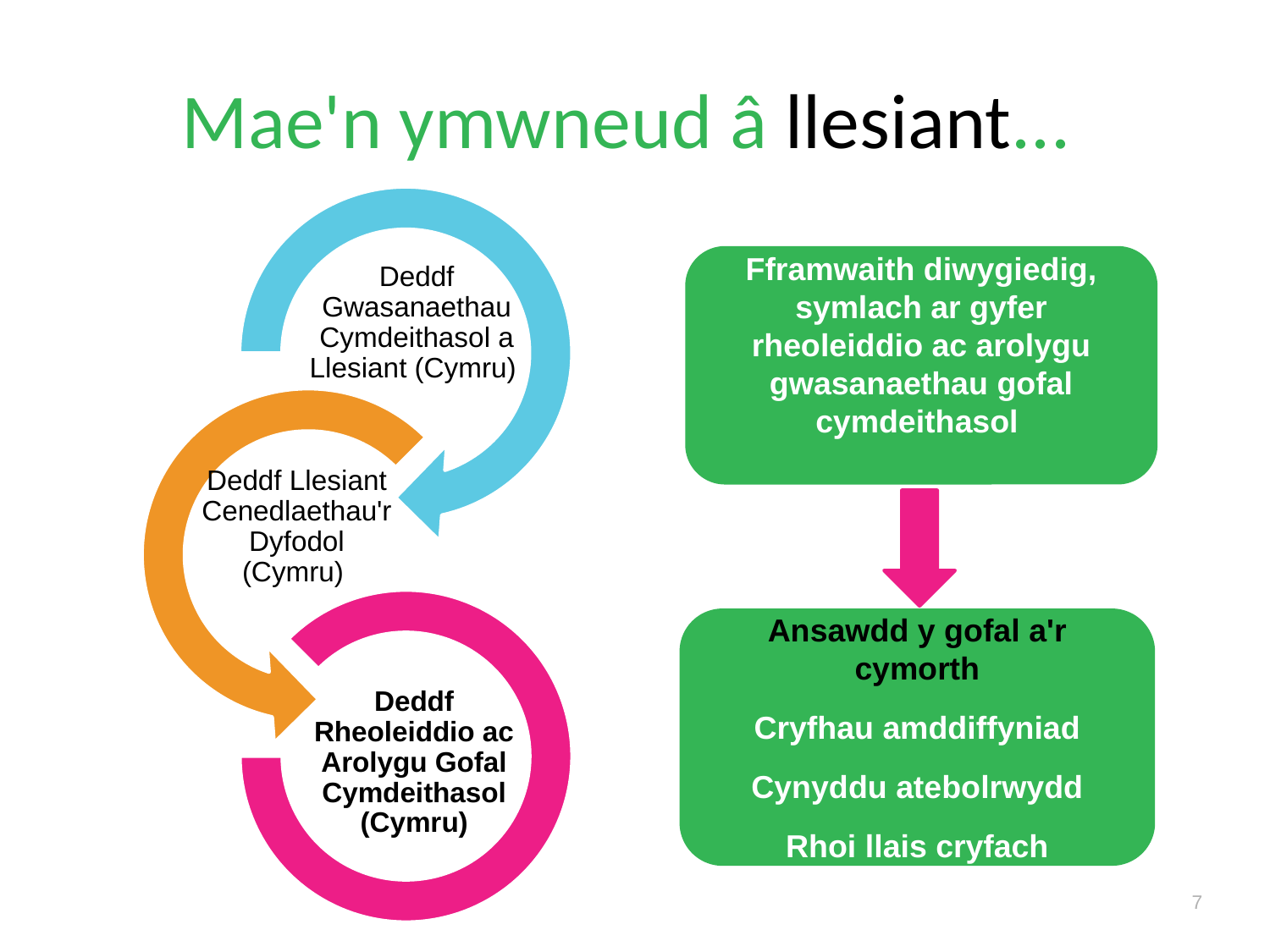

# Mae'n ymwneud â llesiant...
Deddf Gwasanaethau Cymdeithasol a Llesiant (Cymru)
Deddf Llesiant Cenedlaethau'r Dyfodol (Cymru)
Deddf Rheoleiddio ac Arolygu Gofal Cymdeithasol (Cymru)
Fframwaith diwygiedig, symlach ar gyfer rheoleiddio ac arolygu gwasanaethau gofal cymdeithasol

Ansawdd y gofal a'r cymorth
Cryfhau amddiffyniad
Cynyddu atebolrwydd
Rhoi llais cryfach
7